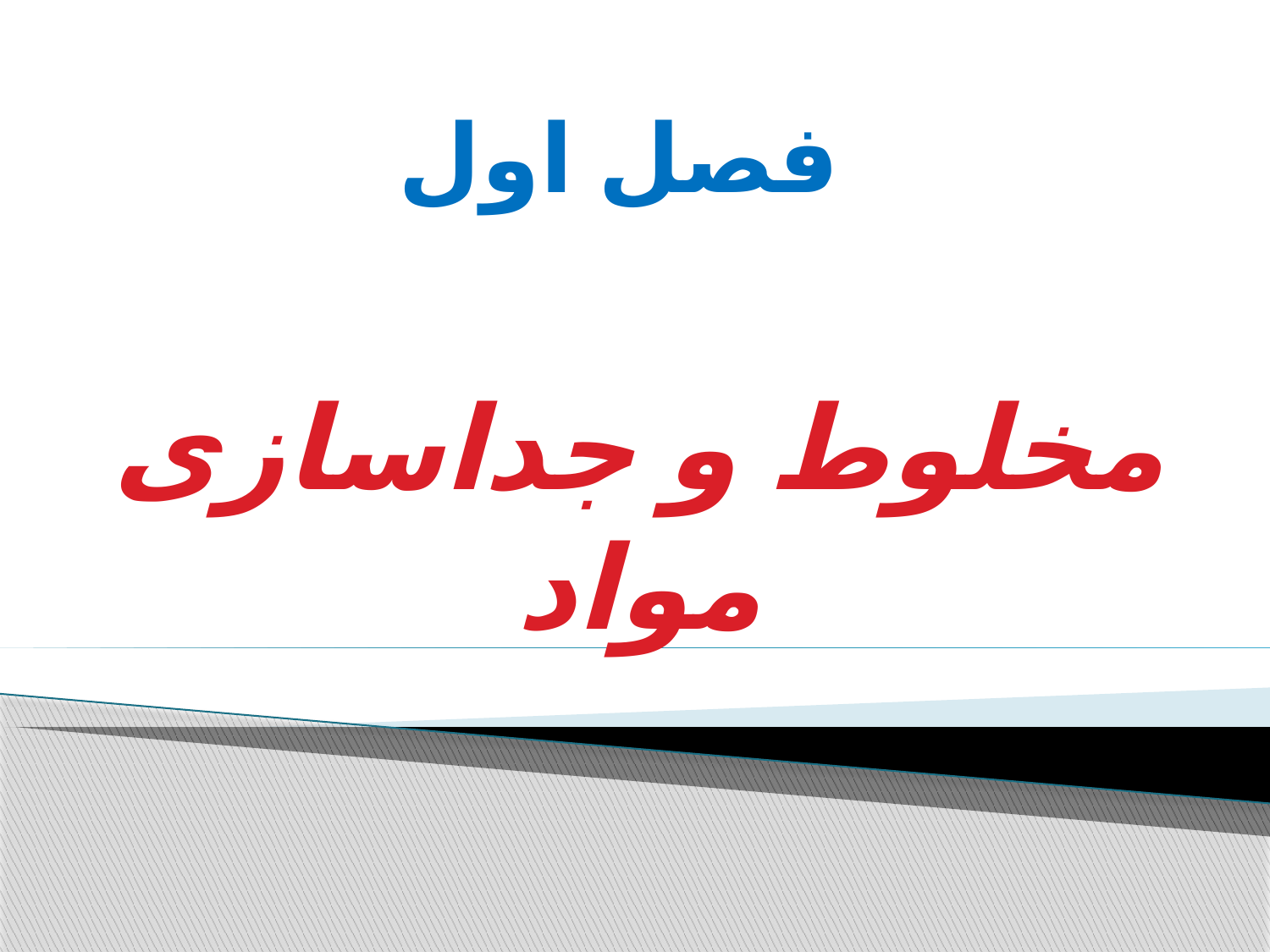

# فصل اول
مخلوط و جداسازی مواد